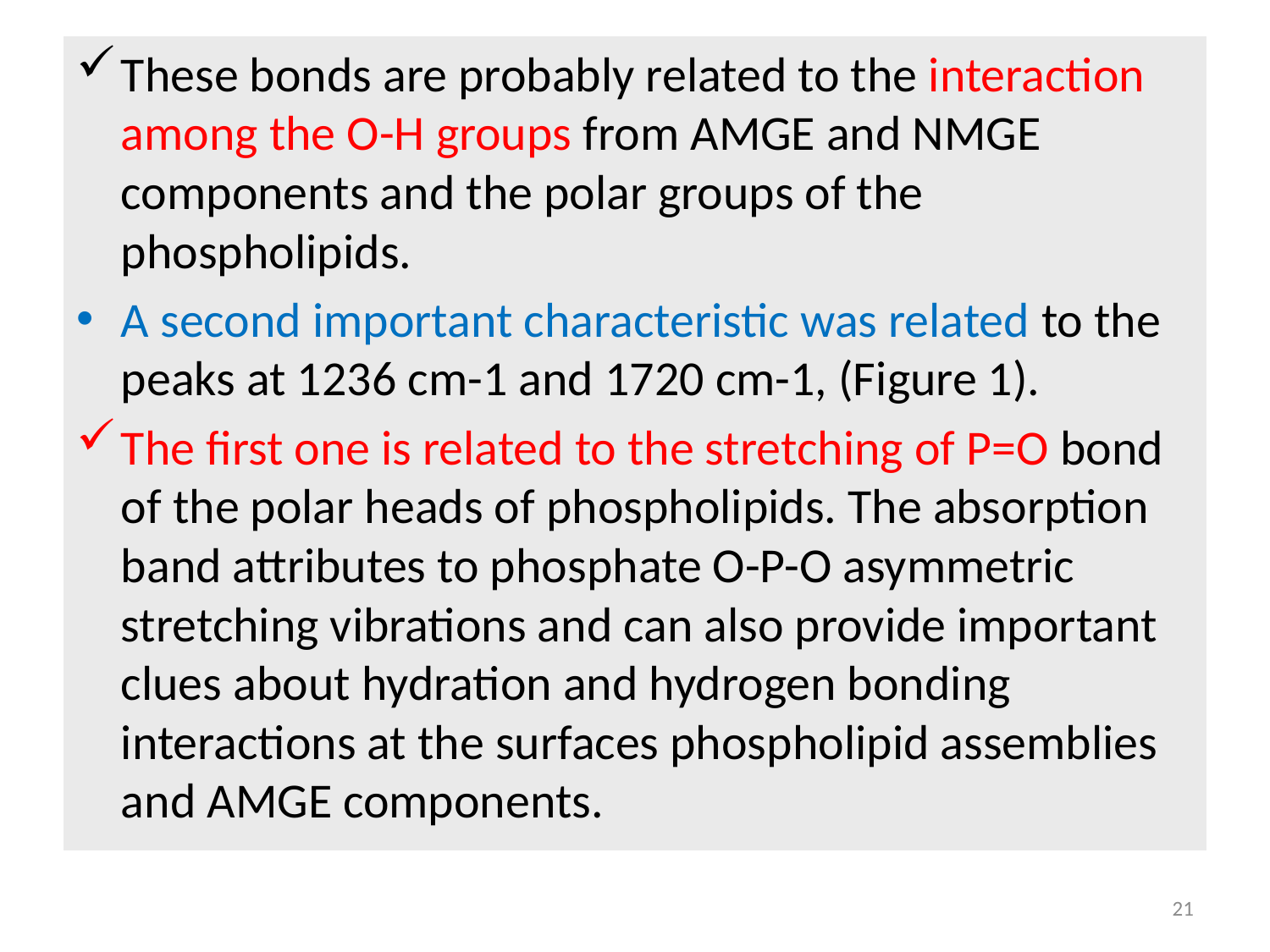

These bonds are probably related to the interaction among the O-H groups from AMGE and NMGE components and the polar groups of the phospholipids.
A second important characteristic was related to the peaks at 1236 cm-1 and 1720 cm-1, (Figure 1).
The first one is related to the stretching of P=O bond of the polar heads of phospholipids. The absorption band attributes to phosphate O-P-O asymmetric stretching vibrations and can also provide important clues about hydration and hydrogen bonding interactions at the surfaces phospholipid assemblies and AMGE components.

21